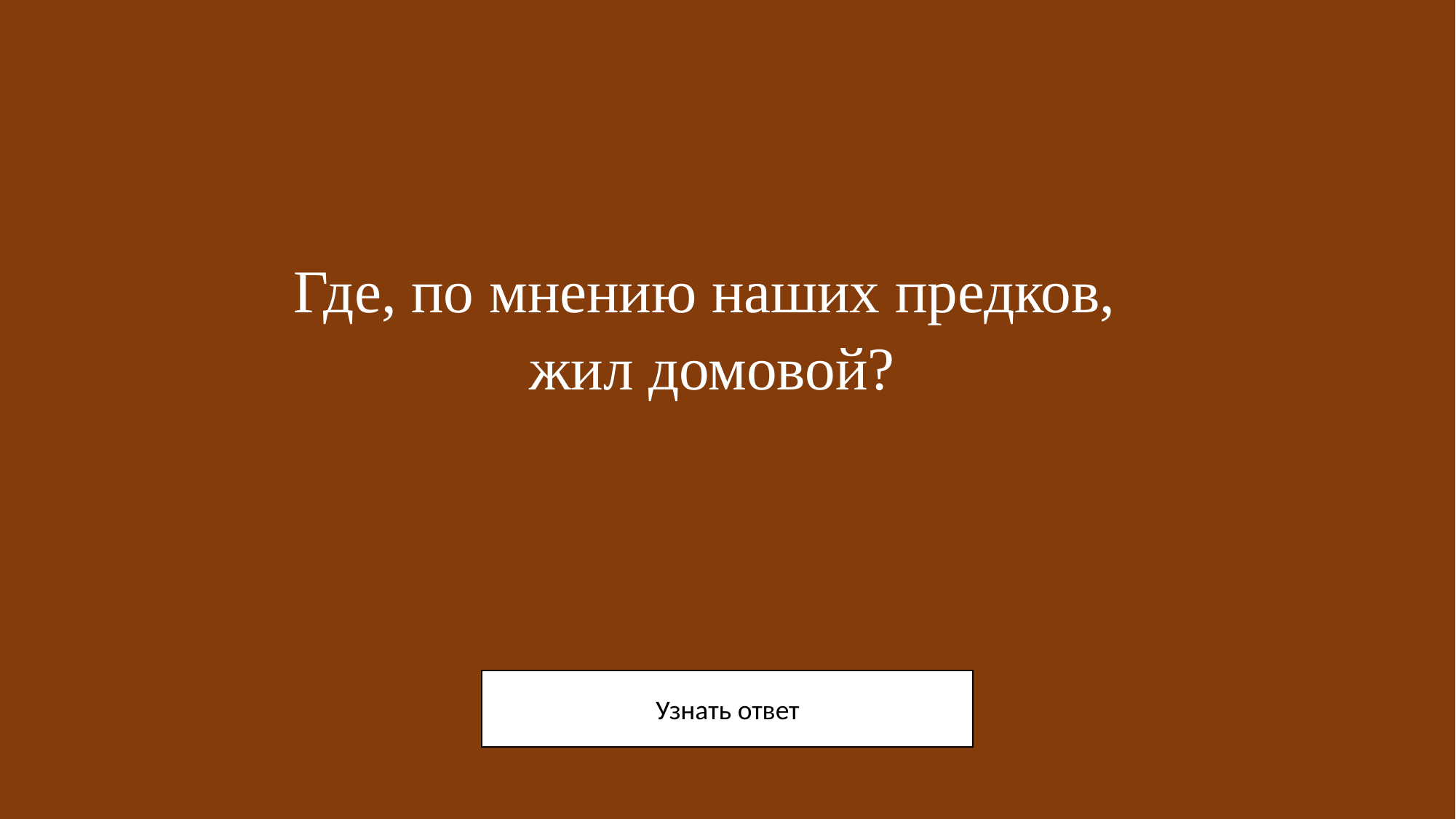

# Где, по мнению наших предков, жил домовой?